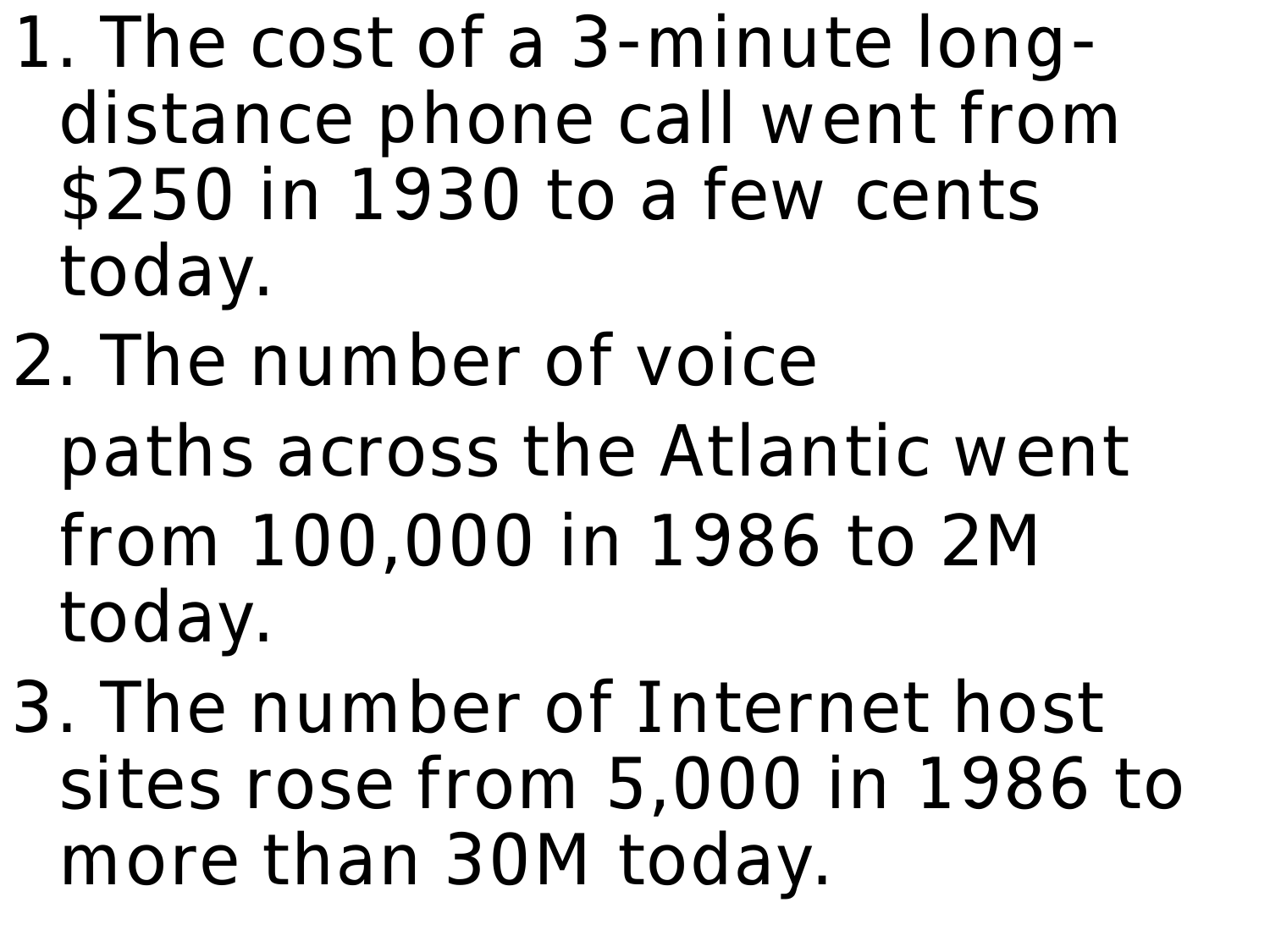

1. The cost of a 3-minute long- distance phone call went from $250 in 1930 to a few cents today.
2. The number of voice
	paths across the Atlantic went
	from 100,000 in 1986 to 2M today.
3. The number of Internet host sites rose from 5,000 in 1986 to more than 30M today.